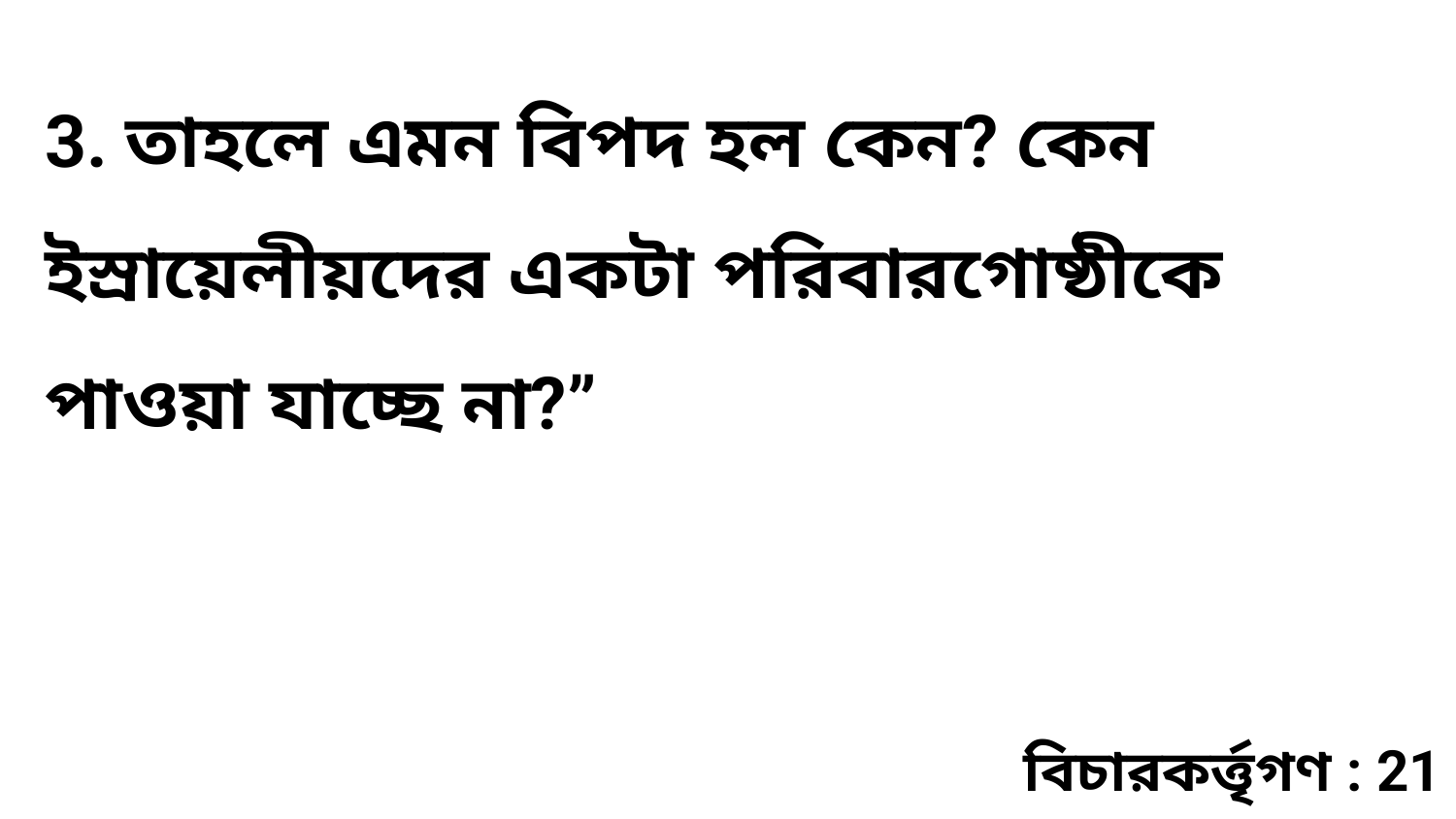

3. তাহলে এমন বিপদ হল কেন? কেন ইস্রায়েলীয়দের একটা পরিবারগোষ্ঠীকে পাওয়া যাচ্ছে না?”
বিচারকর্ত্তৃগণ : 21